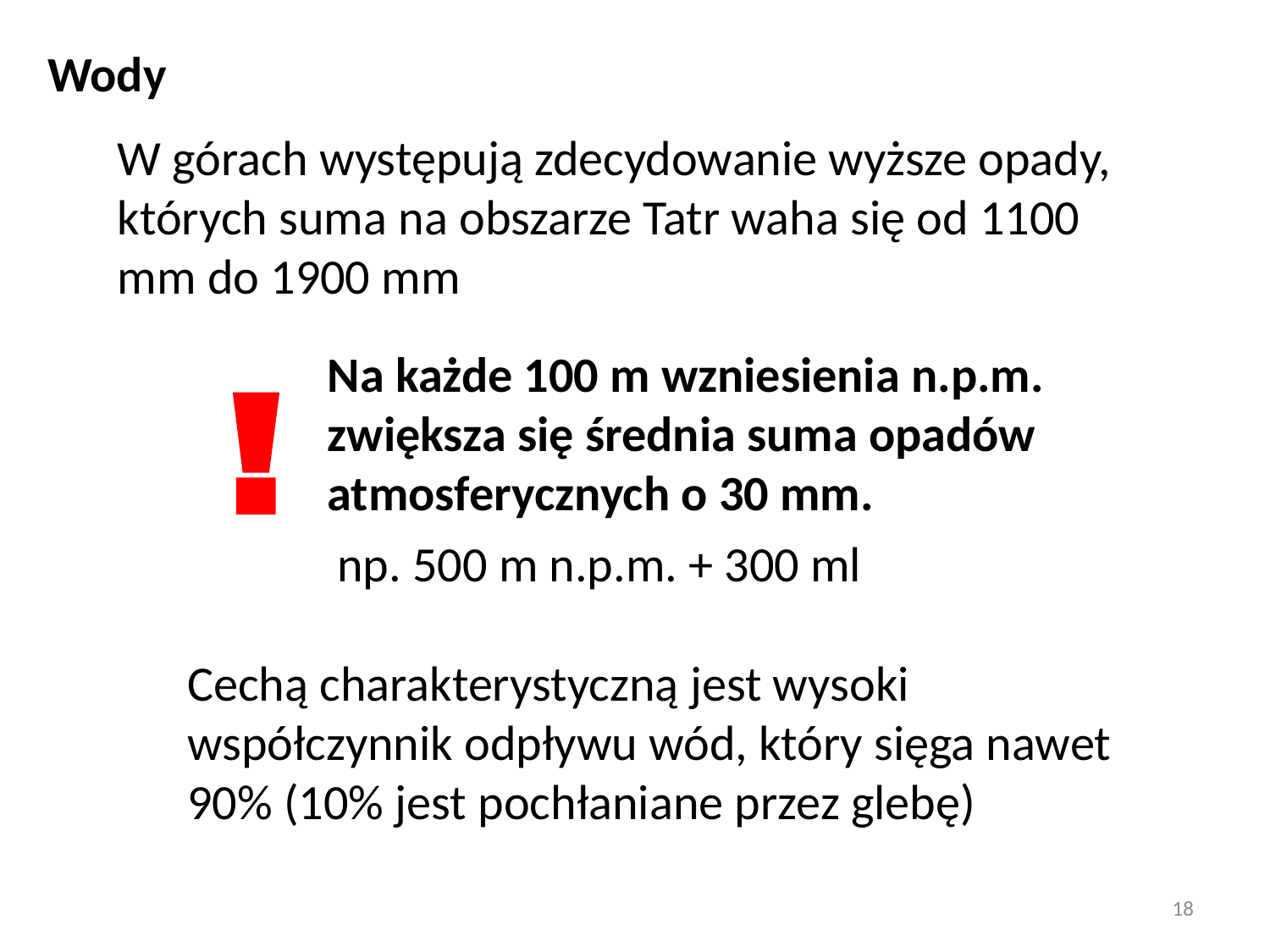

Wody
W górach występują zdecydowanie wyższe opady, których suma na obszarze Tatr waha się od 1100 mm do 1900 mm
!
Na każde 100 m wzniesienia n.p.m. zwiększa się średnia suma opadów atmosferycznych o 30 mm.
np. 500 m n.p.m. + 300 ml
Cechą charakterystyczną jest wysoki współczynnik odpływu wód, który sięga nawet 90% (10% jest pochłaniane przez glebę)
18